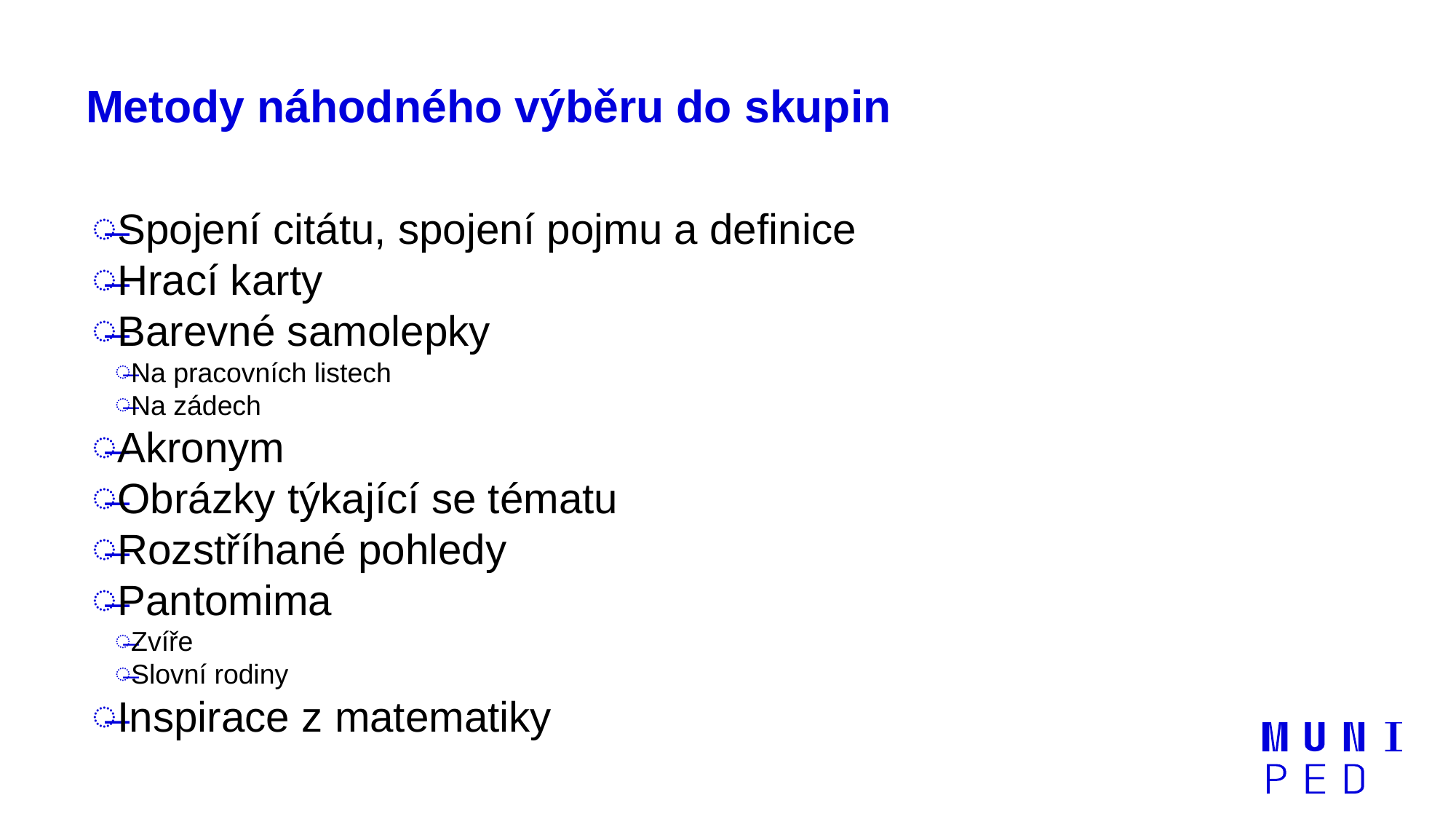

# Metody náhodného výběru do skupin
Spojení citátu, spojení pojmu a definice
Hrací karty
Barevné samolepky
Na pracovních listech
Na zádech
Akronym
Obrázky týkající se tématu
Rozstříhané pohledy
Pantomima
Zvíře
Slovní rodiny
Inspirace z matematiky